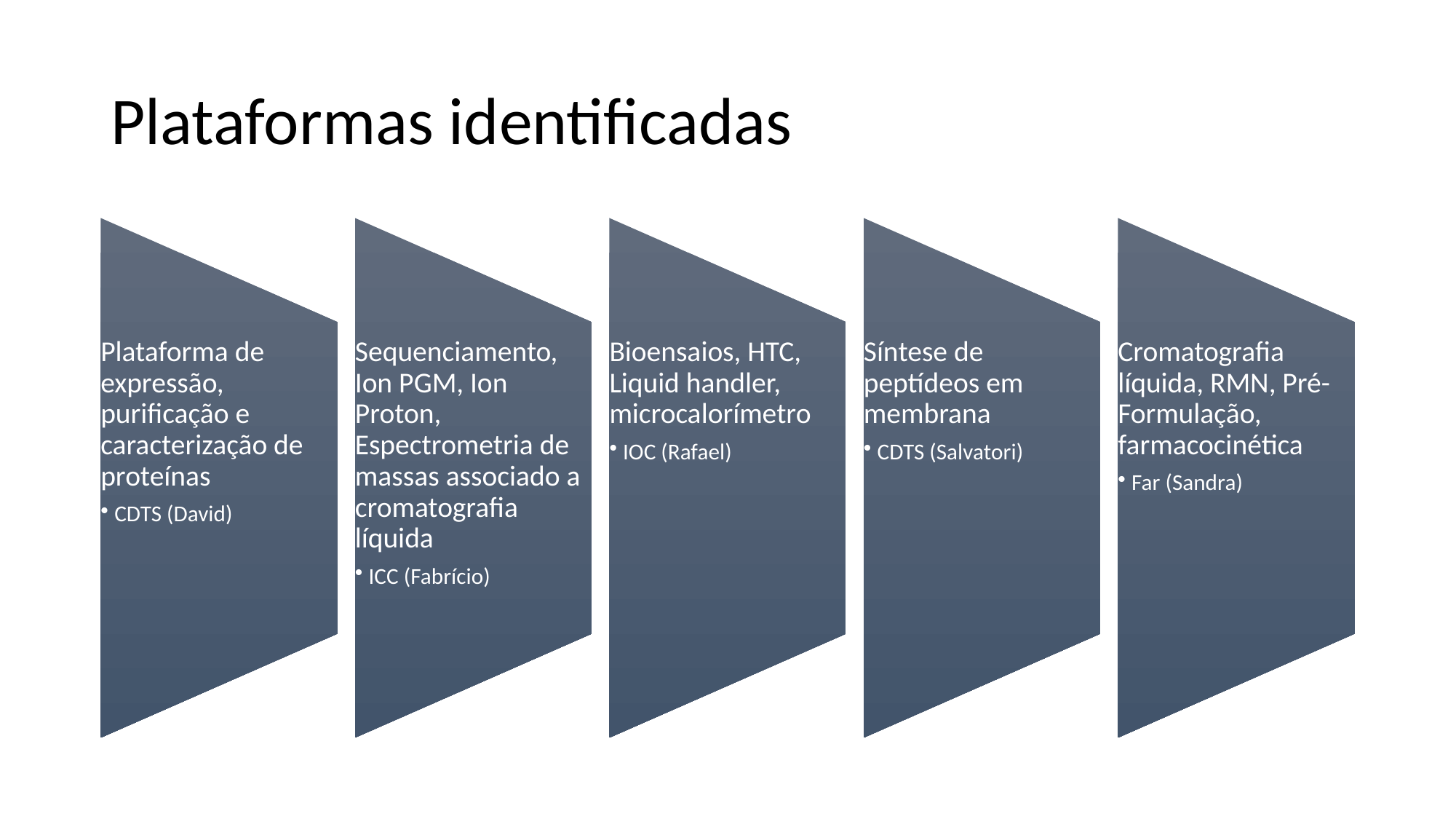

# Plataformas identificadas
Plataforma de expressão, purificação e caracterização de proteínas
CDTS (David)
Sequenciamento, Ion PGM, Ion Proton, Espectrometria de massas associado a cromatografia líquida
ICC (Fabrício)
Bioensaios, HTC, Liquid handler, microcalorímetro
IOC (Rafael)
Síntese de peptídeos em membrana
CDTS (Salvatori)
Cromatografia líquida, RMN, Pré-Formulação, farmacocinética
Far (Sandra)